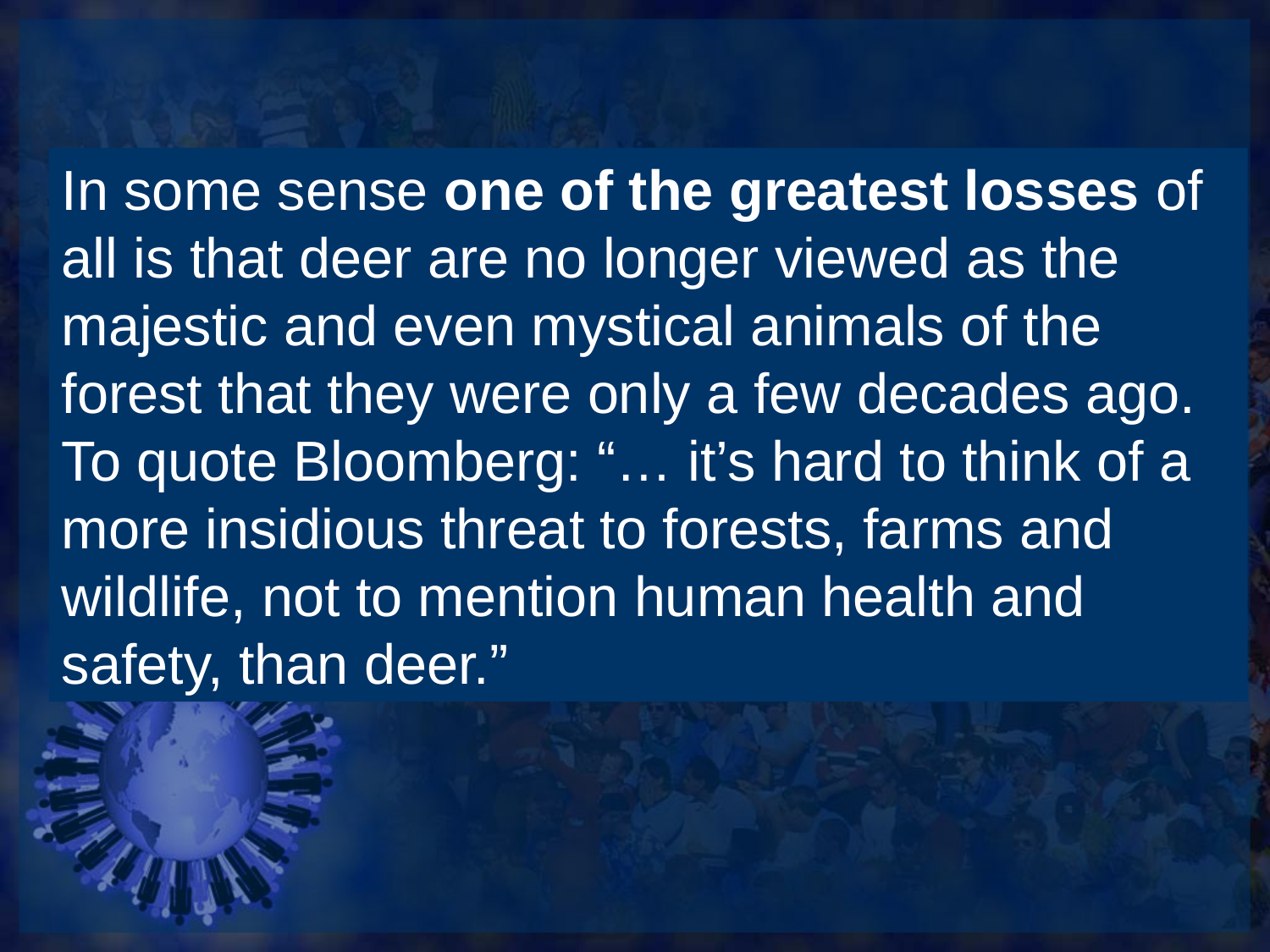

In some sense one of the greatest losses of all is that deer are no longer viewed as the majestic and even mystical animals of the forest that they were only a few decades ago. To quote Bloomberg: “… it’s hard to think of a more insidious threat to forests, farms and wildlife, not to mention human health and safety, than deer.”